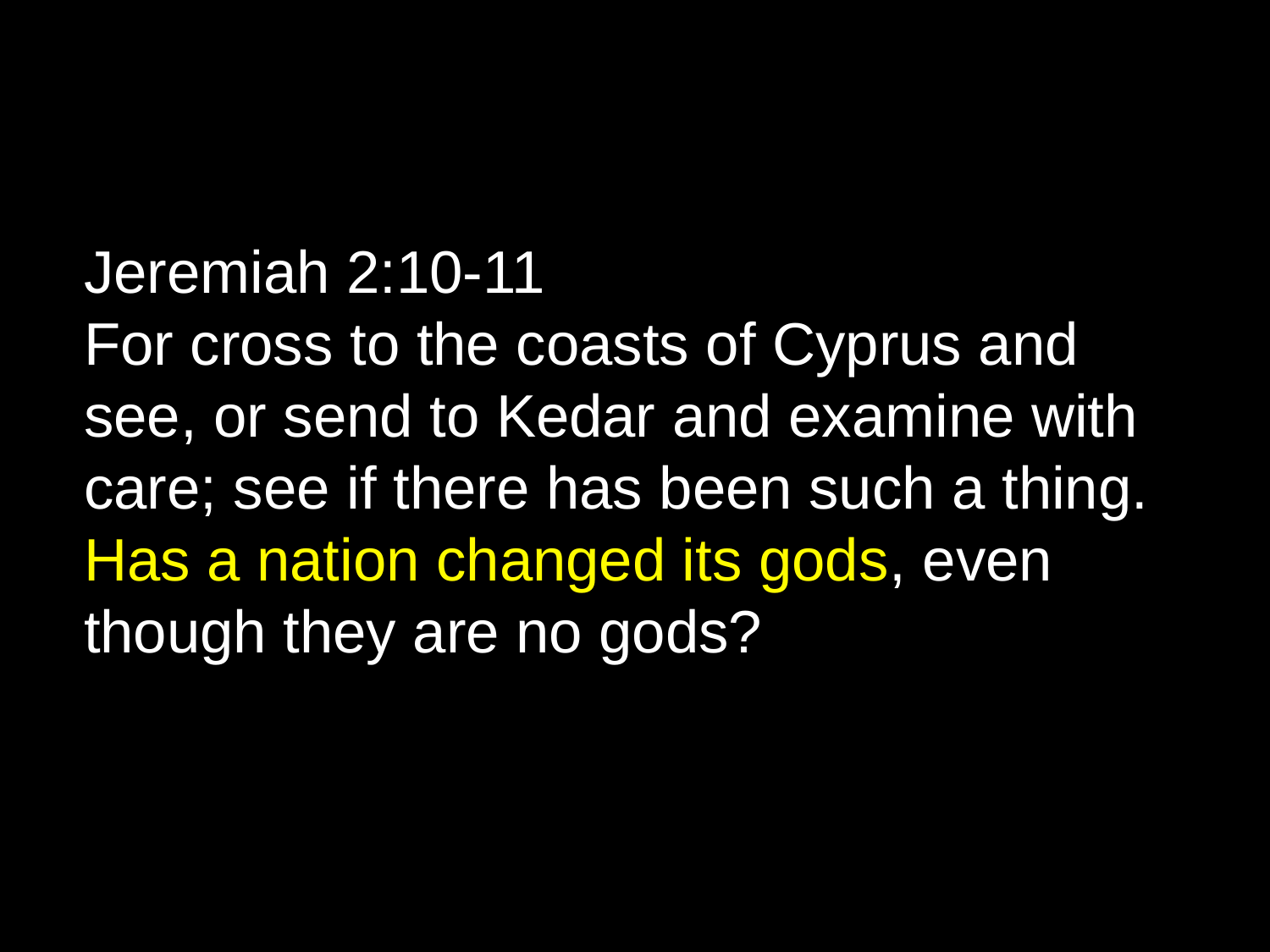

Jeremiah 2:10-11
For cross to the coasts of Cyprus and see, or send to Kedar and examine with care; see if there has been such a thing. Has a nation changed its gods, even though they are no gods?